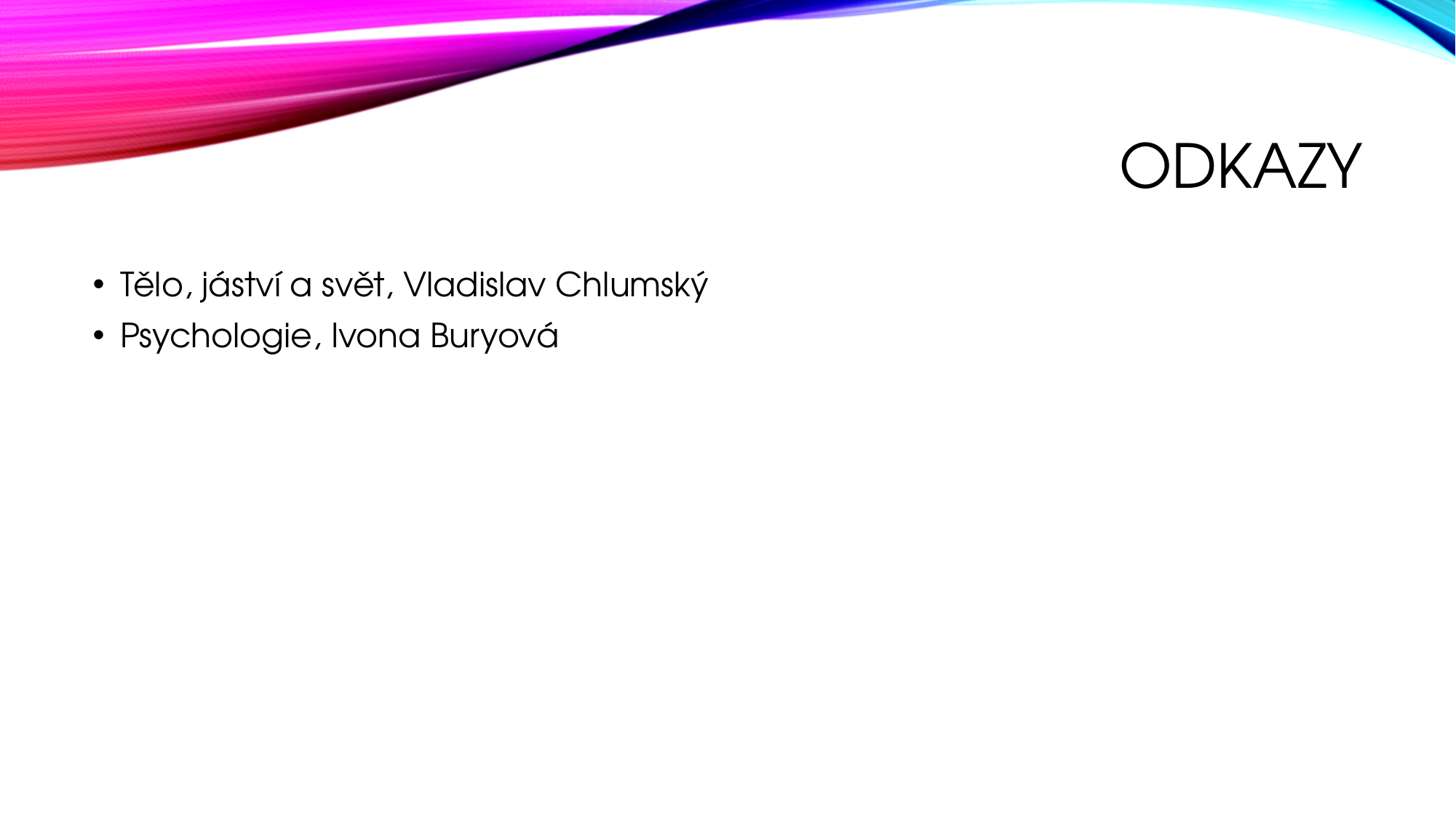

# Odkazy
Tělo, jáství a svět, Vladislav Chlumský
Psychologie, Ivona Buryová